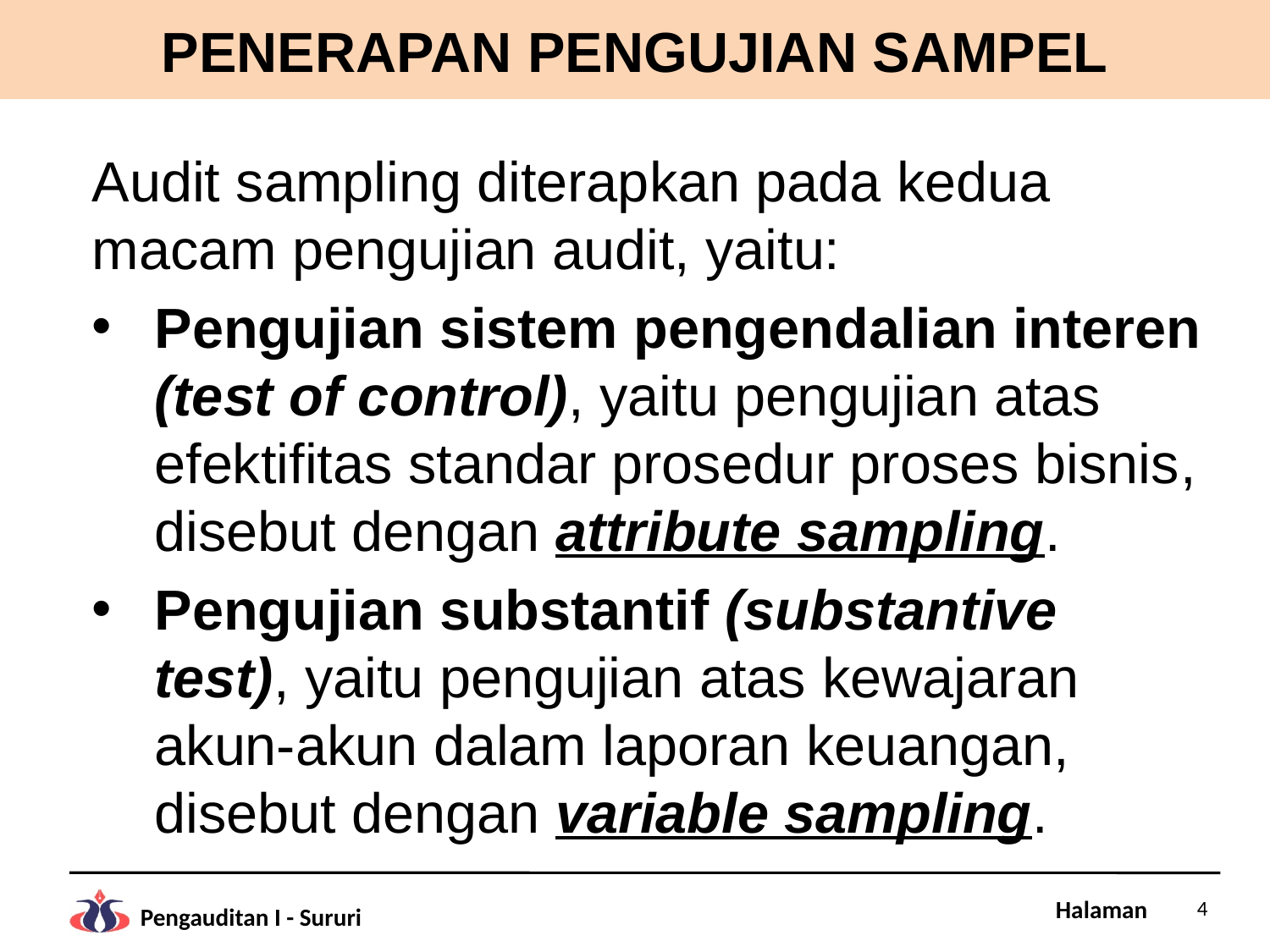

# PENERAPAN PENGUJIAN SAMPEL
Audit sampling diterapkan pada kedua macam pengujian audit, yaitu:
Pengujian sistem pengendalian interen (test of control), yaitu pengujian atas efektifitas standar prosedur proses bisnis, disebut dengan attribute sampling.
Pengujian substantif (substantive test), yaitu pengujian atas kewajaran akun-akun dalam laporan keuangan, disebut dengan variable sampling.

4